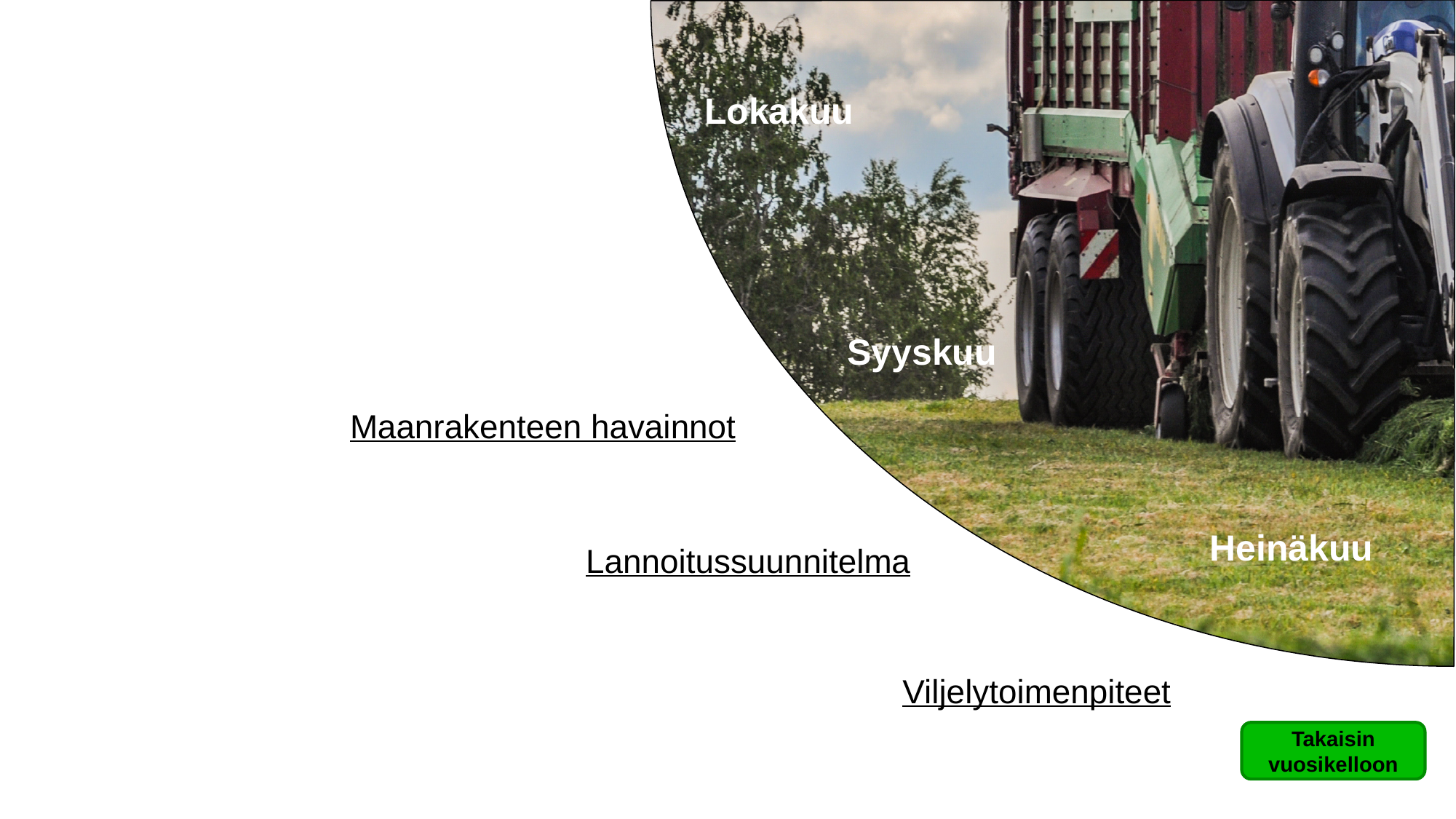

Lokakuu
Syyskuu
Maanrakenteen havainnot
Heinäkuu
Lannoitussuunnitelma
Viljelytoimenpiteet
Takaisin vuosikelloon